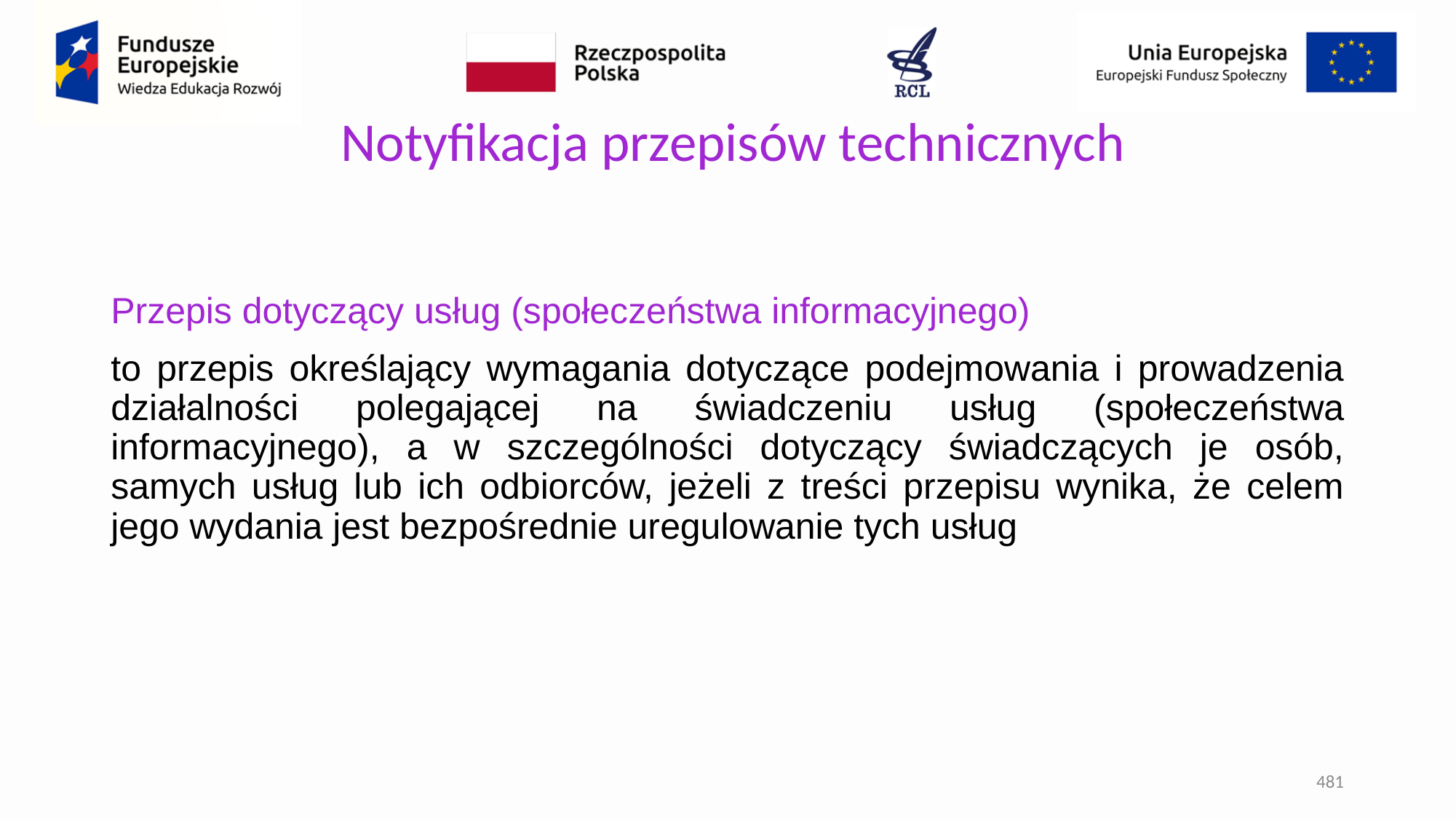

# Notyfikacja przepisów technicznych

Przepis dotyczący usług (społeczeństwa informacyjnego)
to przepis określający wymagania dotyczące podejmowania i prowadzenia działalności polegającej na świadczeniu usług (społeczeństwa informacyjnego), a w szczególności dotyczący świadczących je osób, samych usług lub ich odbiorców, jeżeli z treści przepisu wynika, że celem jego wydania jest bezpośrednie uregulowanie tych usług
481